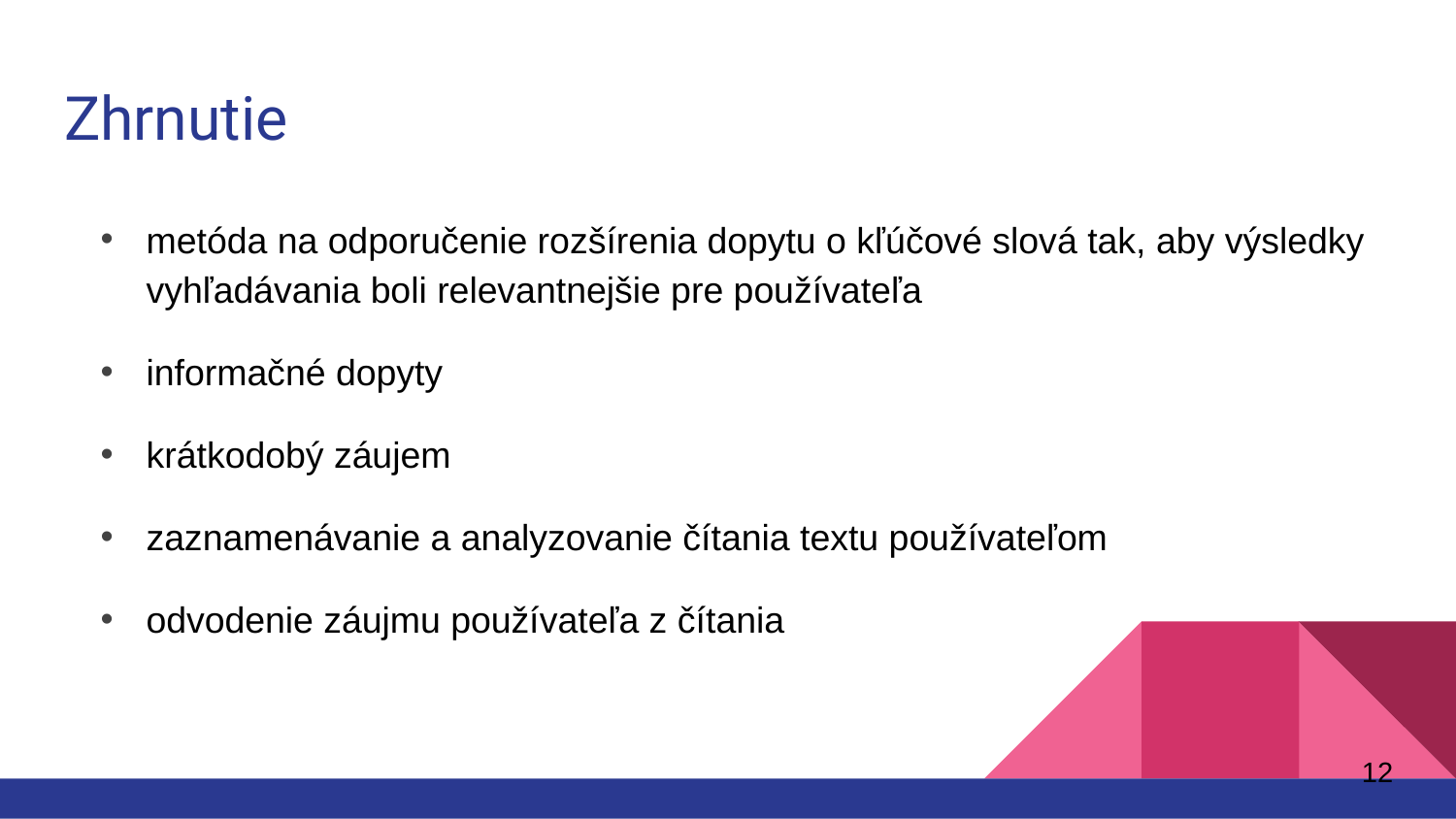

# Zhrnutie
metóda na odporučenie rozšírenia dopytu o kľúčové slová tak, aby výsledky vyhľadávania boli relevantnejšie pre používateľa
informačné dopyty
krátkodobý záujem
zaznamenávanie a analyzovanie čítania textu používateľom
odvodenie záujmu používateľa z čítania
12